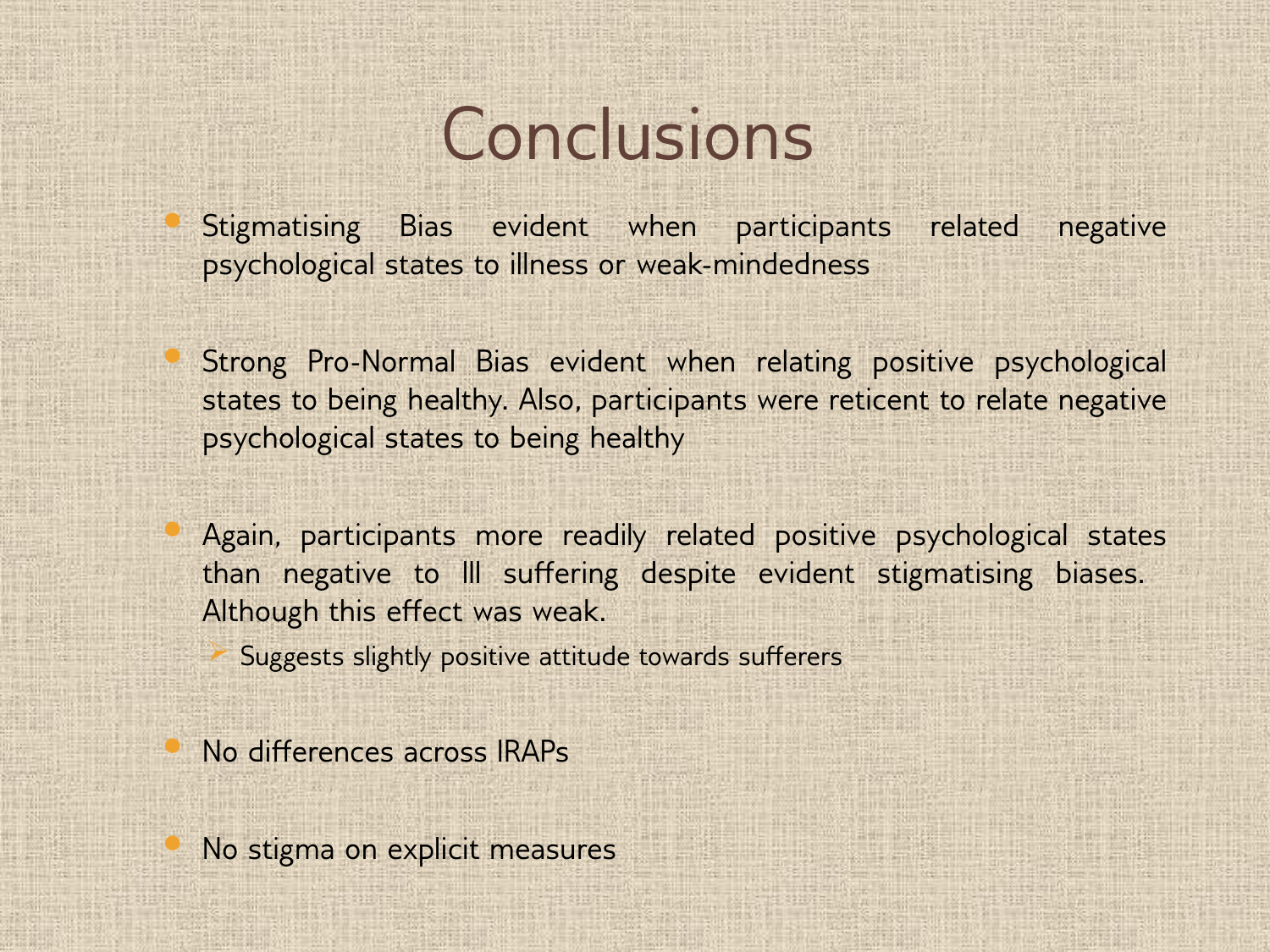

# Conclusions
Stigmatising Bias evident when participants related negative psychological states to illness or weak-mindedness

Strong Pro-Normal Bias evident when relating positive psychological states to being healthy. Also, participants were reticent to relate negative psychological states to being healthy

Again, participants more readily related positive psychological states than negative to Ill suffering despite evident stigmatising biases.  Although this effect was weak.
Suggests slightly positive attitude towards sufferers

No differences across IRAPs

No stigma on explicit measures